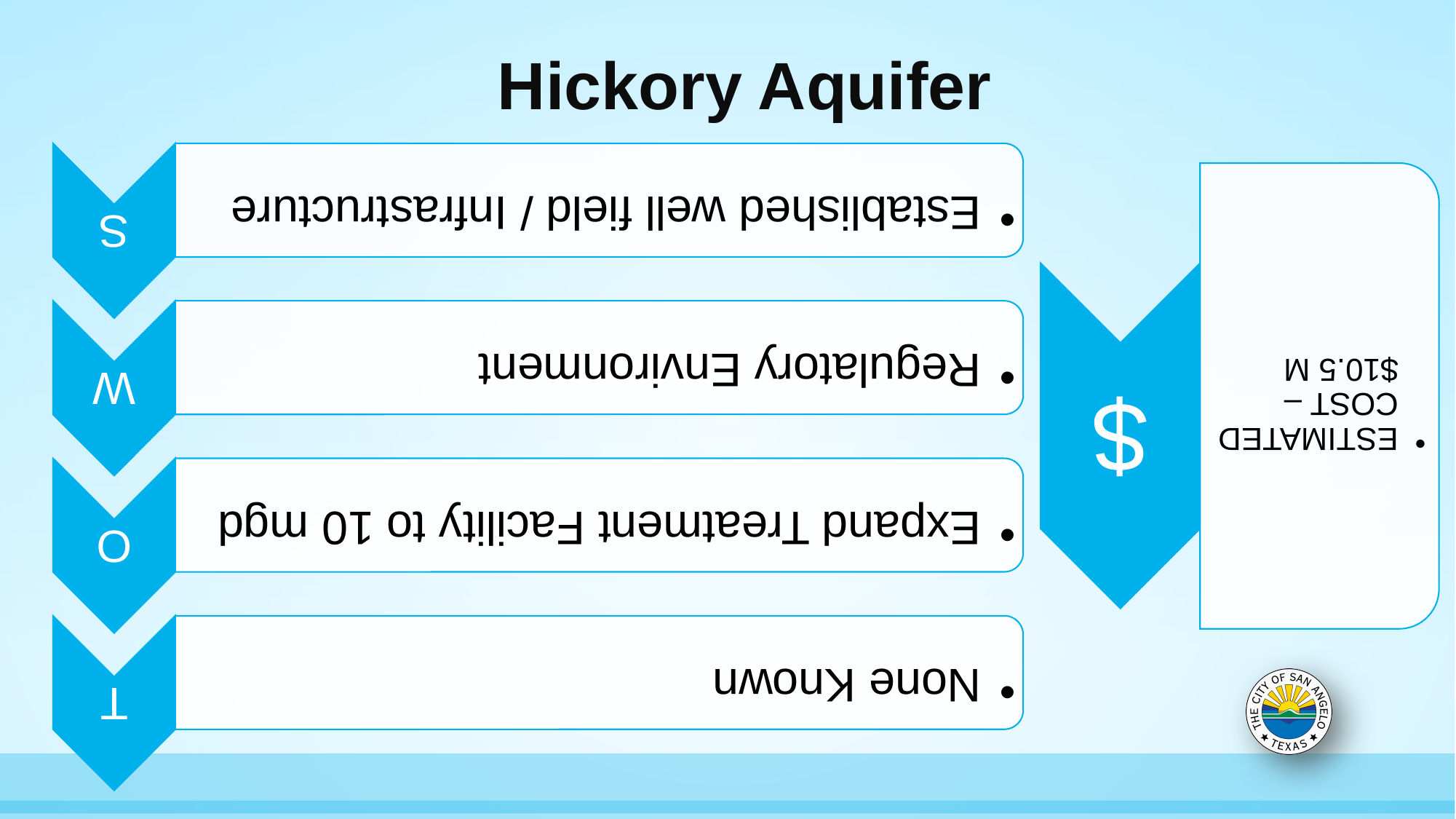

# Hickory Aquifer
S
Established well field / Infrastructure
W
Regulatory Environment
O
Expand Treatment Facility to 10 mgd
T
None Known
$
ESTIMATED COST – $10.5 M